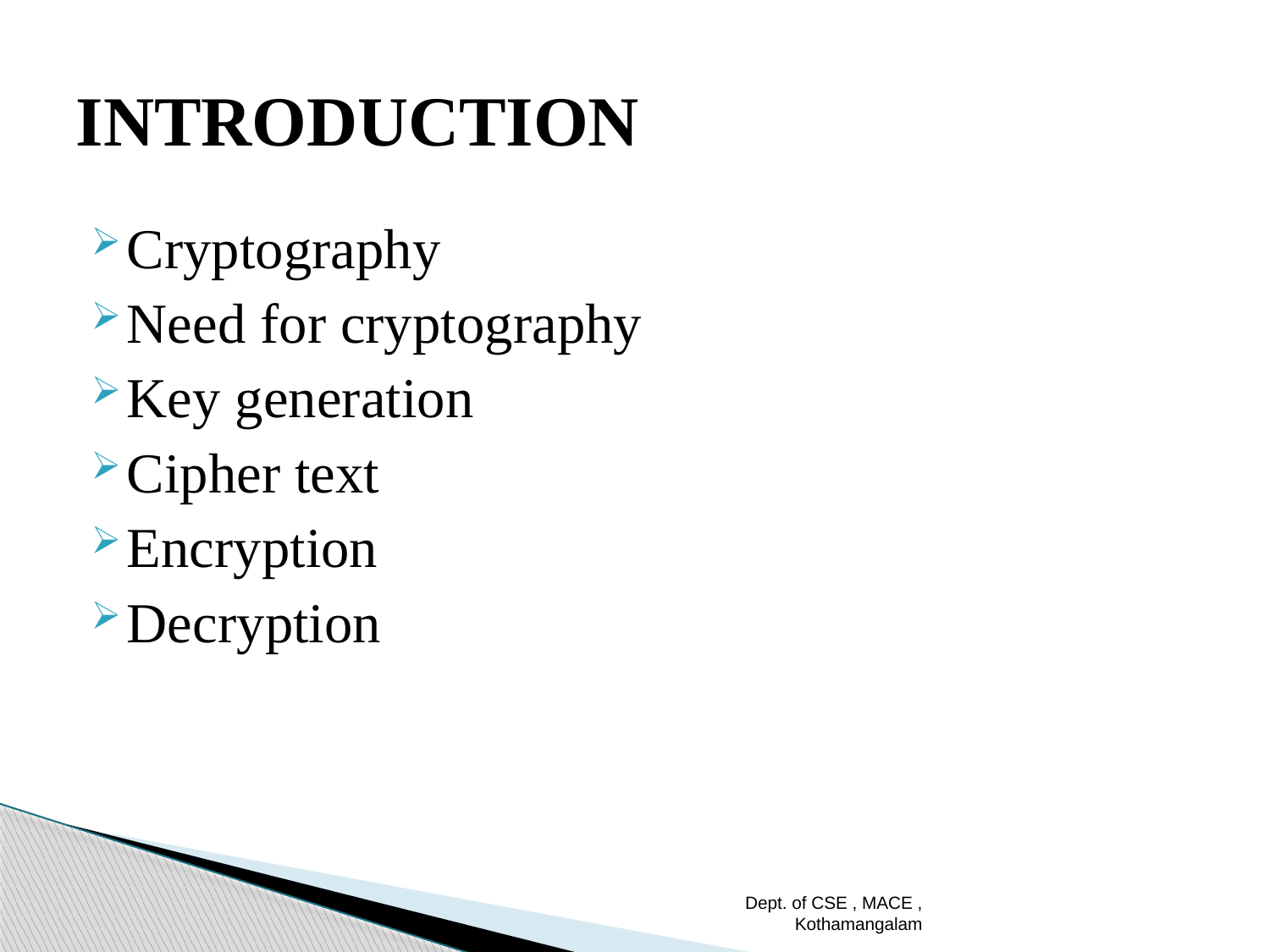

# INTRODUCTION
Cryptography
Need for cryptography
Key generation
Cipher text
Encryption
Decryption

Dept. of CSE , MACE , Kothamangalam